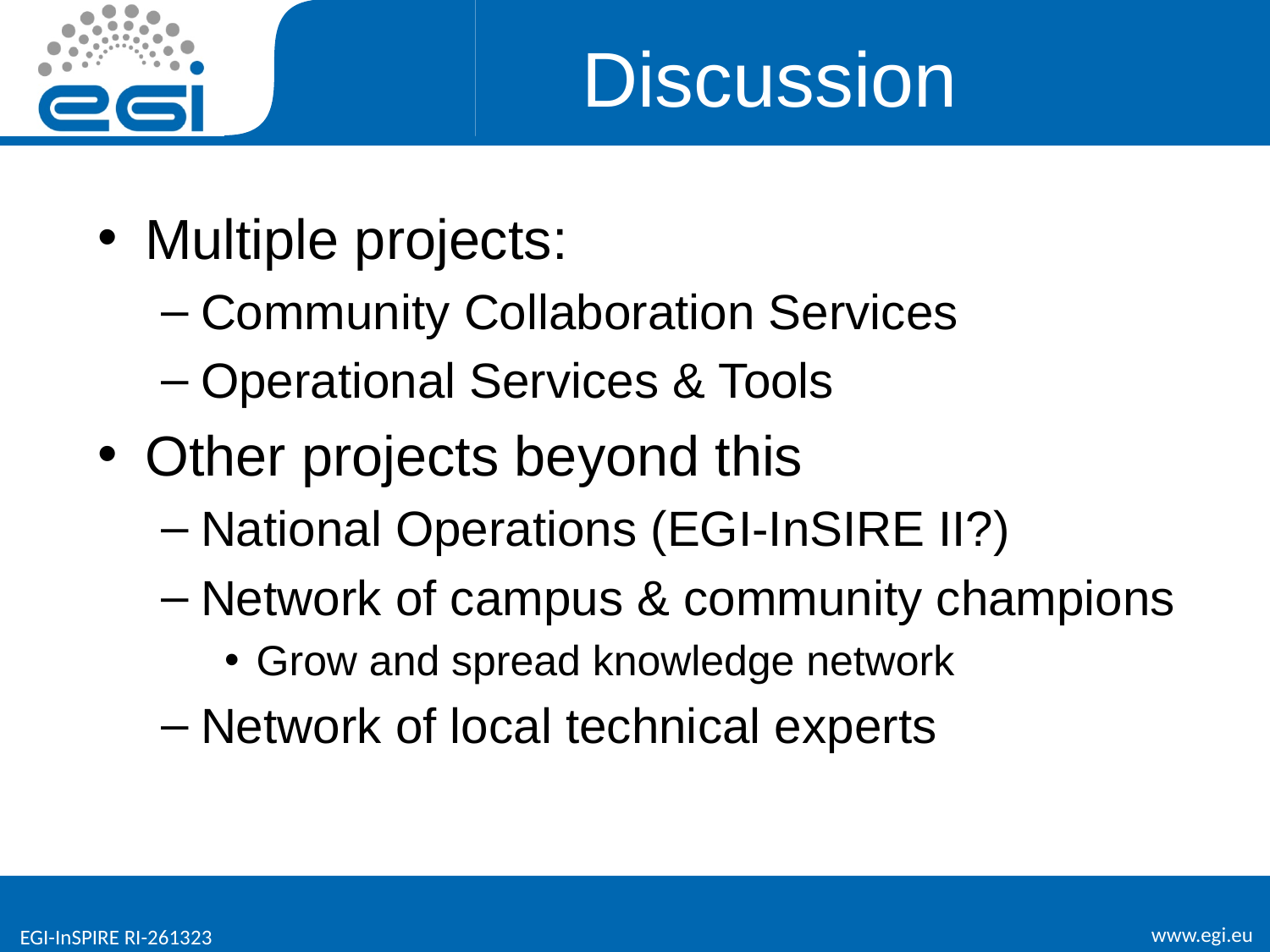

# Discussion
Multiple projects:
Community Collaboration Services
Operational Services & Tools
Other projects beyond this
National Operations (EGI-InSIRE II?)
Network of campus & community champions
Grow and spread knowledge network
Network of local technical experts